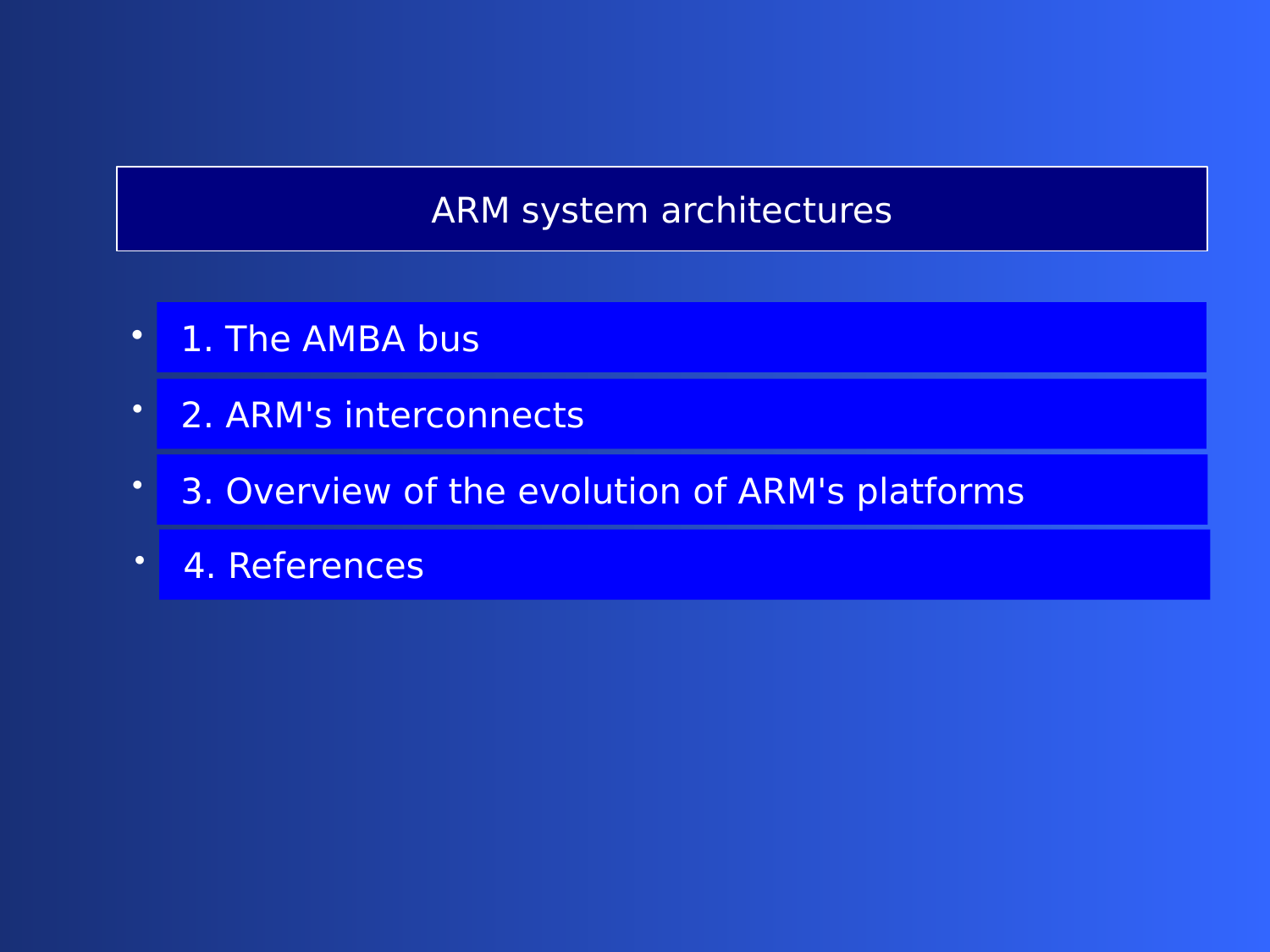

ARM system architectures

 1. The AMBA bus

 2. ARM's interconnects

 3. Overview of the evolution of ARM's platforms

 4. References